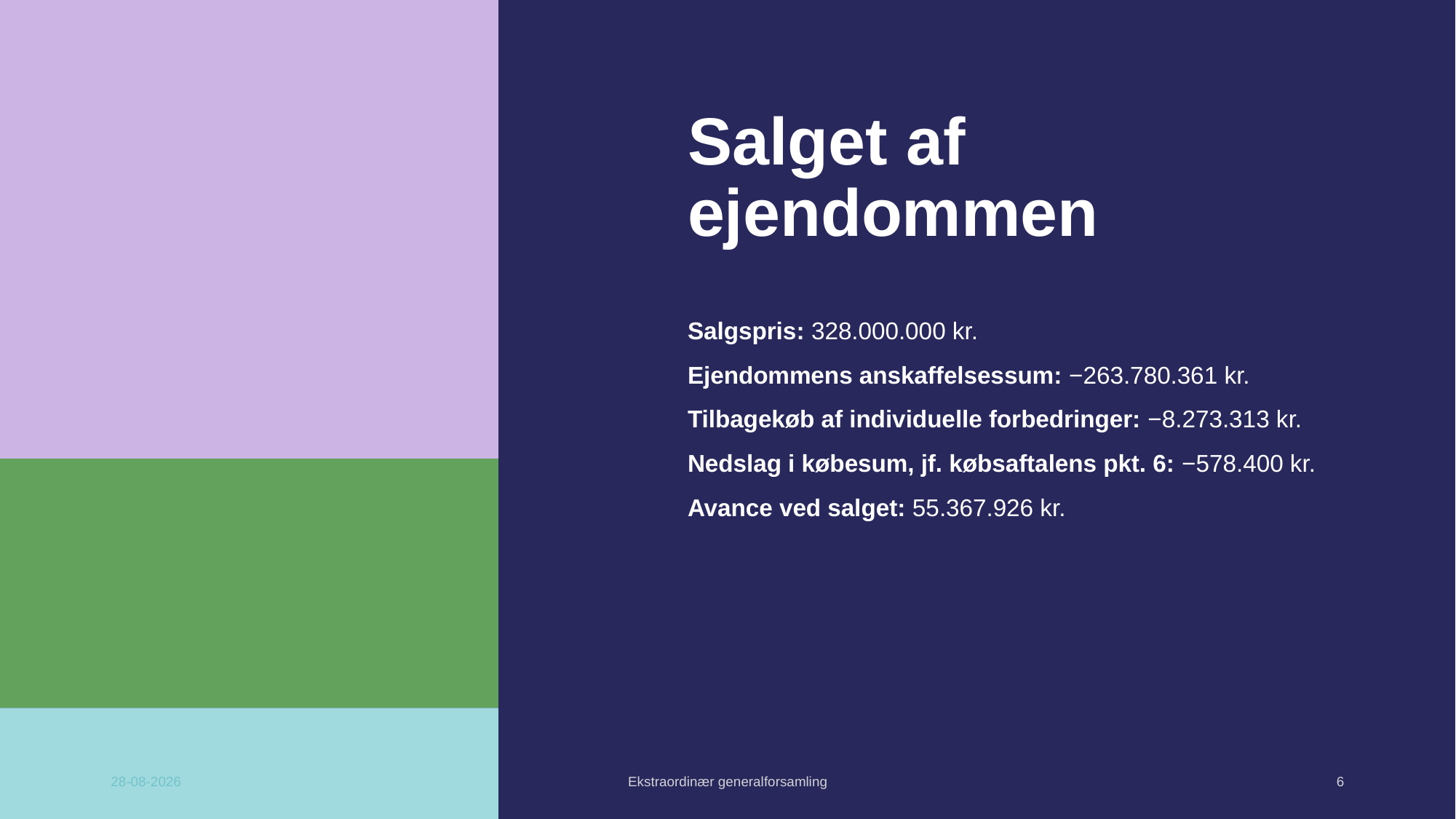

# Salget af ejendommen
Salgspris: 328.000.000 kr.
Ejendommens anskaffelsessum: −263.780.361 kr.
Tilbagekøb af individuelle forbedringer: −8.273.313 kr.
Nedslag i købesum, jf. købsaftalens pkt. 6: −578.400 kr.
Avance ved salget: 55.367.926 kr.
28-08-2026
Ekstraordinær generalforsamling
6